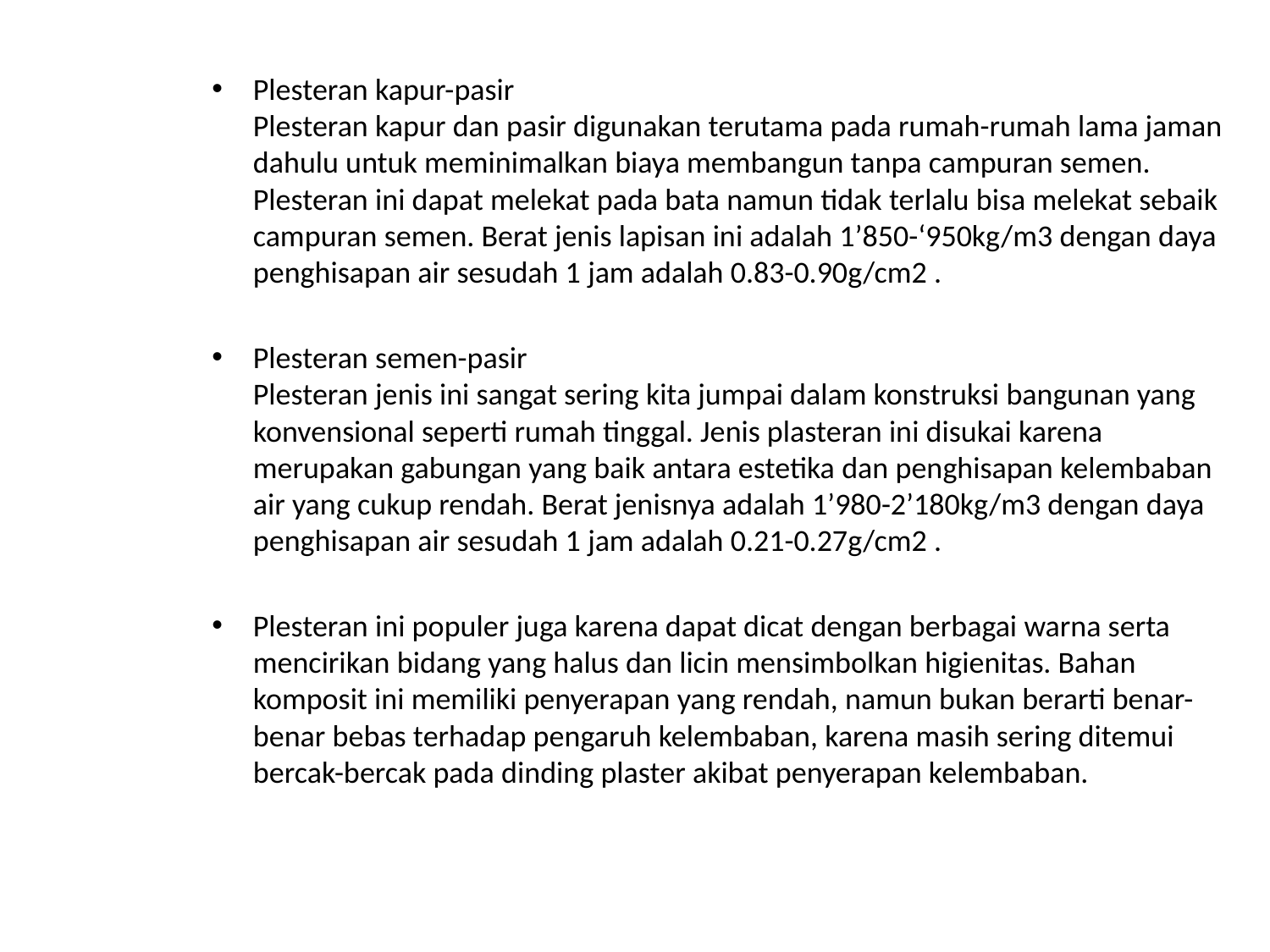

Plesteran kapur-pasir
Plesteran kapur dan pasir digunakan terutama pada rumah-rumah lama jaman dahulu untuk meminimalkan biaya membangun tanpa campuran semen. Plesteran ini dapat melekat pada bata namun tidak terlalu bisa melekat sebaik campuran semen. Berat jenis lapisan ini adalah 1’850-‘950kg/m3 dengan daya penghisapan air sesudah 1 jam adalah 0.83-0.90g/cm2 .

Plesteran semen-pasir
Plesteran jenis ini sangat sering kita jumpai dalam konstruksi bangunan yang konvensional seperti rumah tinggal. Jenis plasteran ini disukai karena merupakan gabungan yang baik antara estetika dan penghisapan kelembaban air yang cukup rendah. Berat jenisnya adalah 1’980-2’180kg/m3 dengan daya penghisapan air sesudah 1 jam adalah 0.21-0.27g/cm2 .

Plesteran ini populer juga karena dapat dicat dengan berbagai warna serta mencirikan bidang yang halus dan licin mensimbolkan higienitas. Bahan komposit ini memiliki penyerapan yang rendah, namun bukan berarti benar-benar bebas terhadap pengaruh kelembaban, karena masih sering ditemui bercak-bercak pada dinding plaster akibat penyerapan kelembaban.